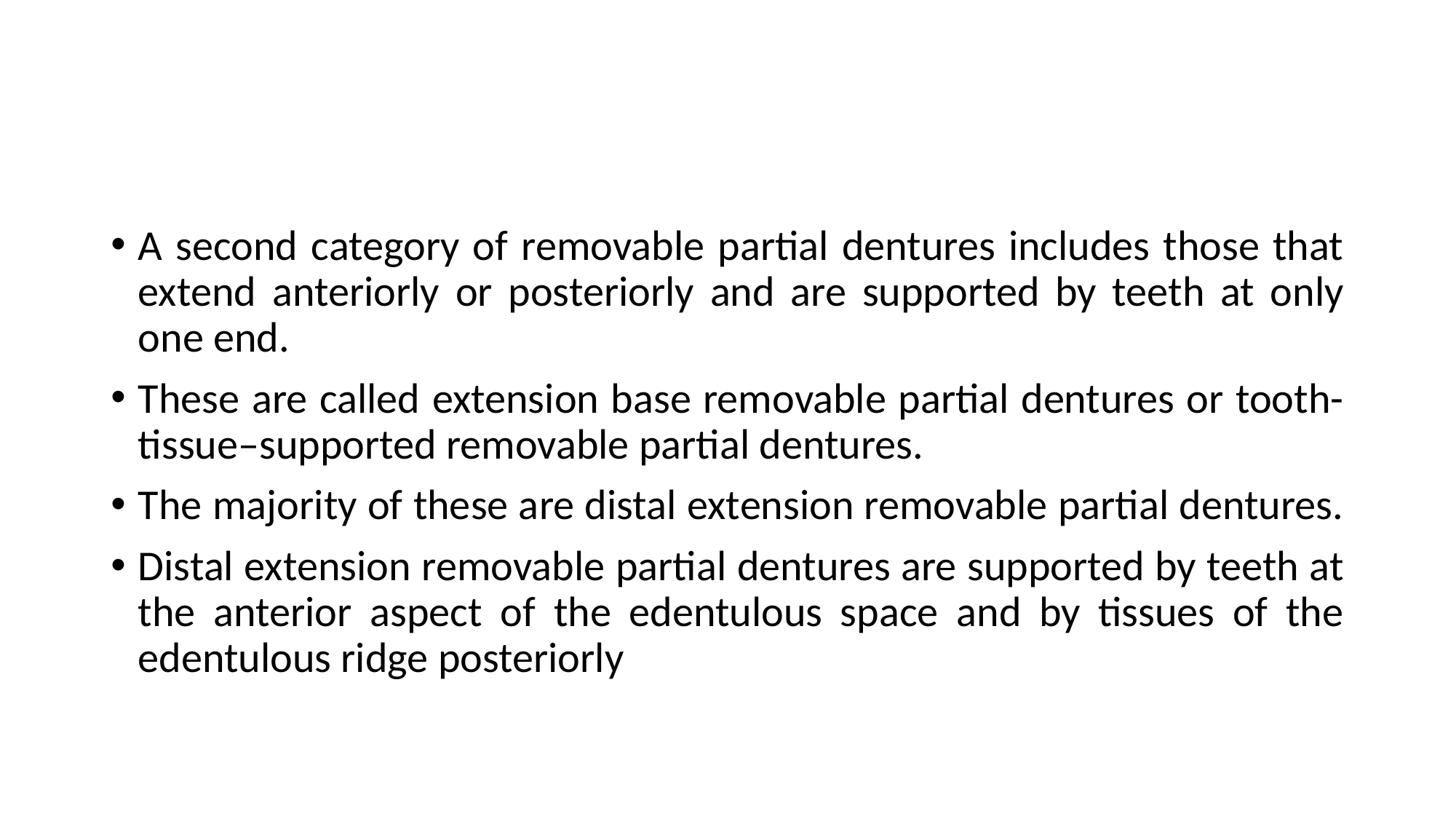

#
A second category of removable partial dentures includes those that extend anteriorly or posteriorly and are supported by teeth at only one end.
These are called extension base removable partial dentures or tooth-tissue–supported removable partial dentures.
The majority of these are distal extension removable partial dentures.
Distal extension removable partial dentures are supported by teeth at the anterior aspect of the edentulous space and by tissues of the edentulous ridge posteriorly